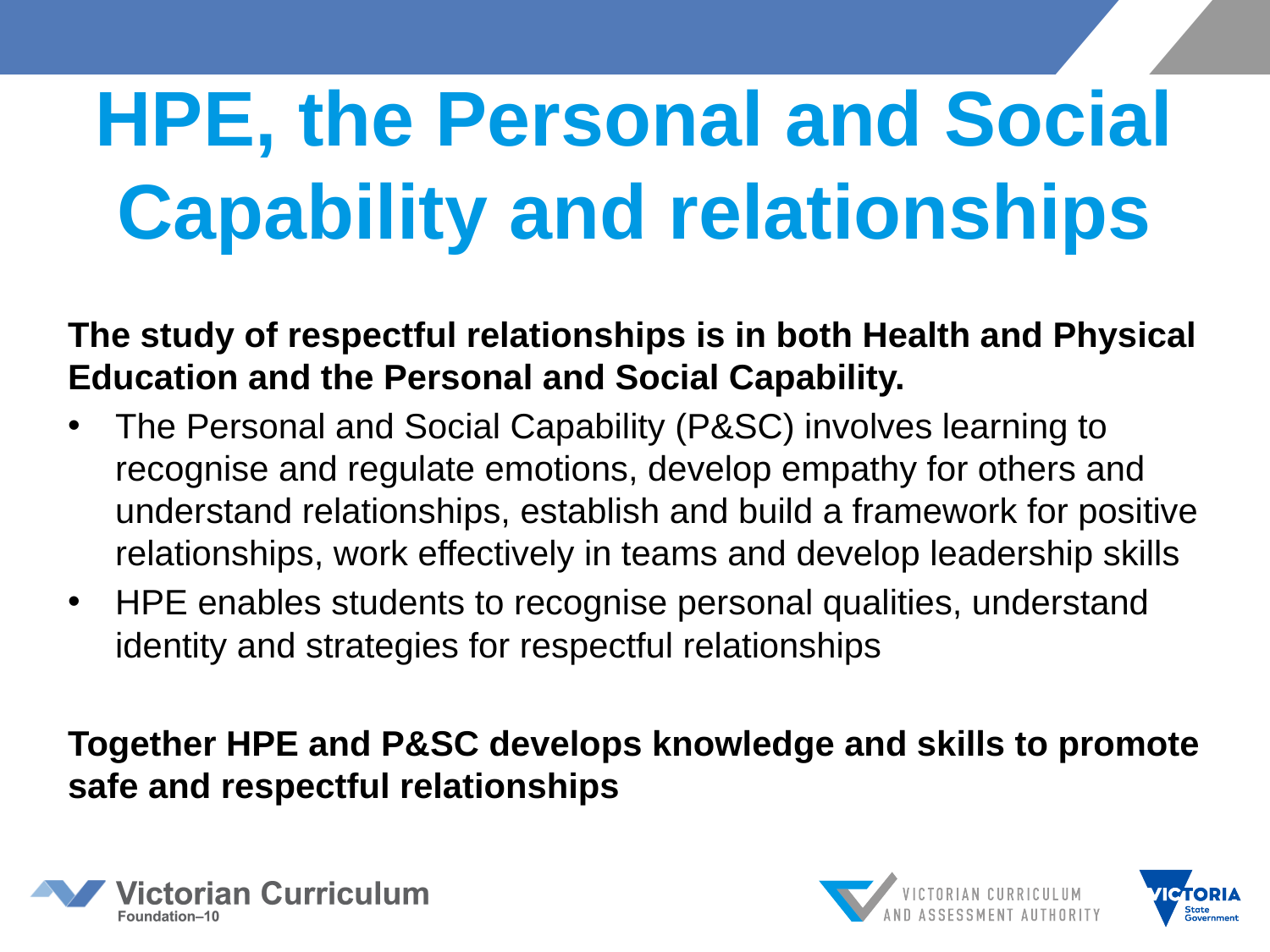

# HPE, the Personal and Social Capability and relationships

The study of respectful relationships is in both Health and Physical Education and the Personal and Social Capability.
The Personal and Social Capability (P&SC) involves learning to recognise and regulate emotions, develop empathy for others and understand relationships, establish and build a framework for positive relationships, work effectively in teams and develop leadership skills
HPE enables students to recognise personal qualities, understand identity and strategies for respectful relationships

Together HPE and P&SC develops knowledge and skills to promote safe and respectful relationships